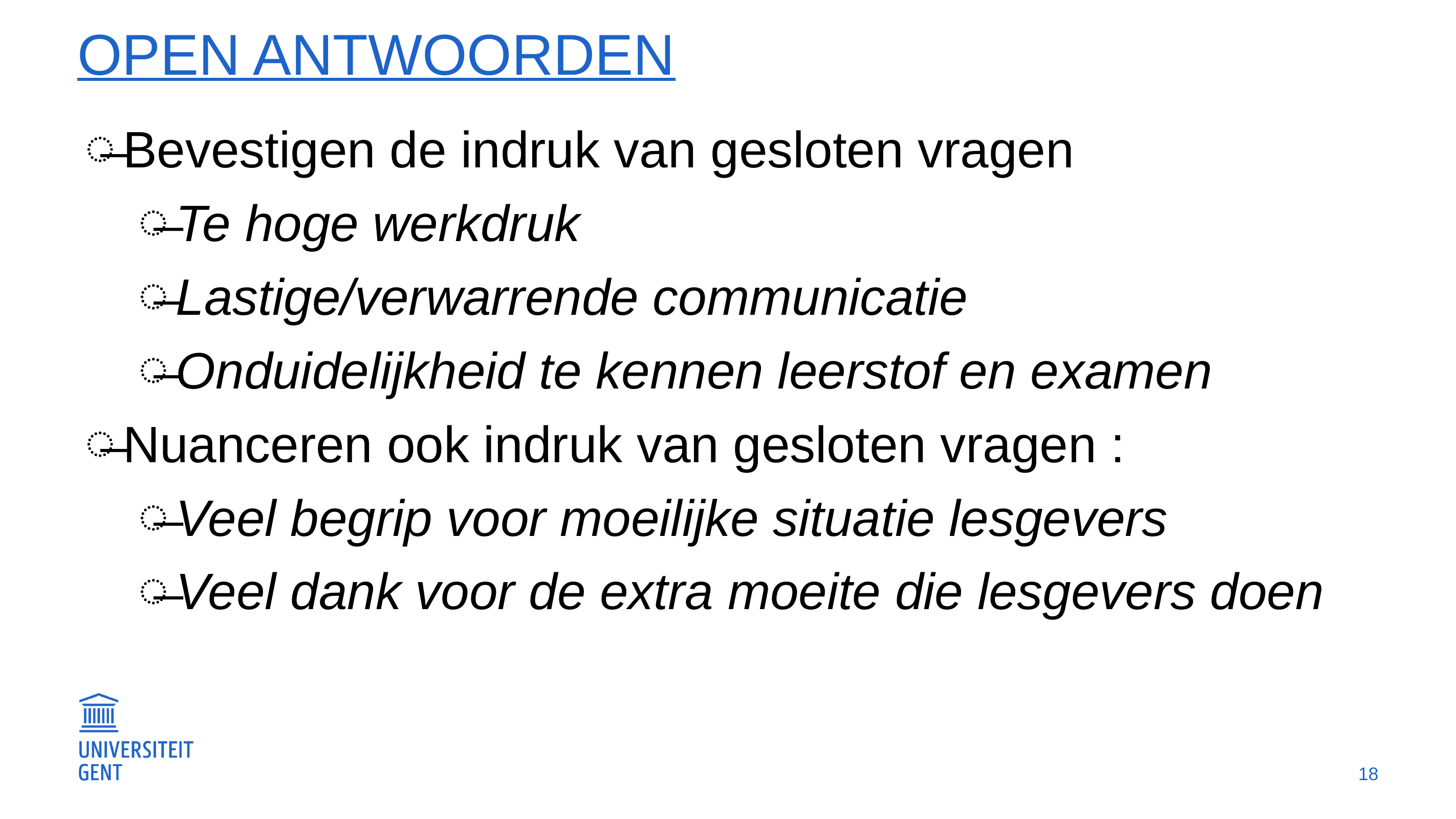

# Open antwoorden
Bevestigen de indruk van gesloten vragen
Te hoge werkdruk
Lastige/verwarrende communicatie
Onduidelijkheid te kennen leerstof en examen
Nuanceren ook indruk van gesloten vragen :
Veel begrip voor moeilijke situatie lesgevers
Veel dank voor de extra moeite die lesgevers doen
18